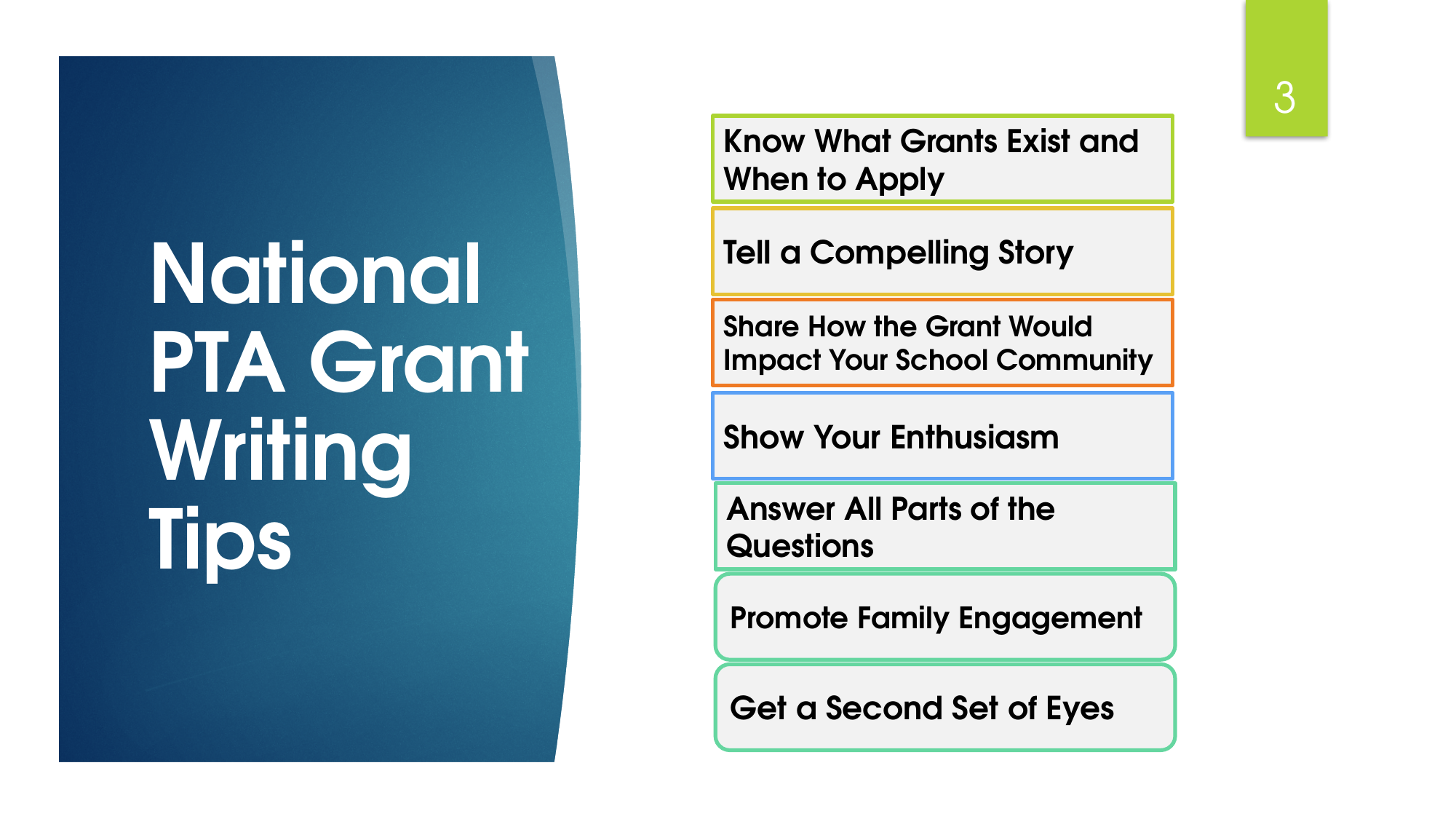

3
Know What Grants Exist and When to Apply
Tell a Compelling Story
# National PTA Grant Writing Tips
Share How the Grant Would Impact Your School Community
Show Your Enthusiasm
Answer All Parts of the Questions
Promote Family Engagement
Get a Second Set of Eyes